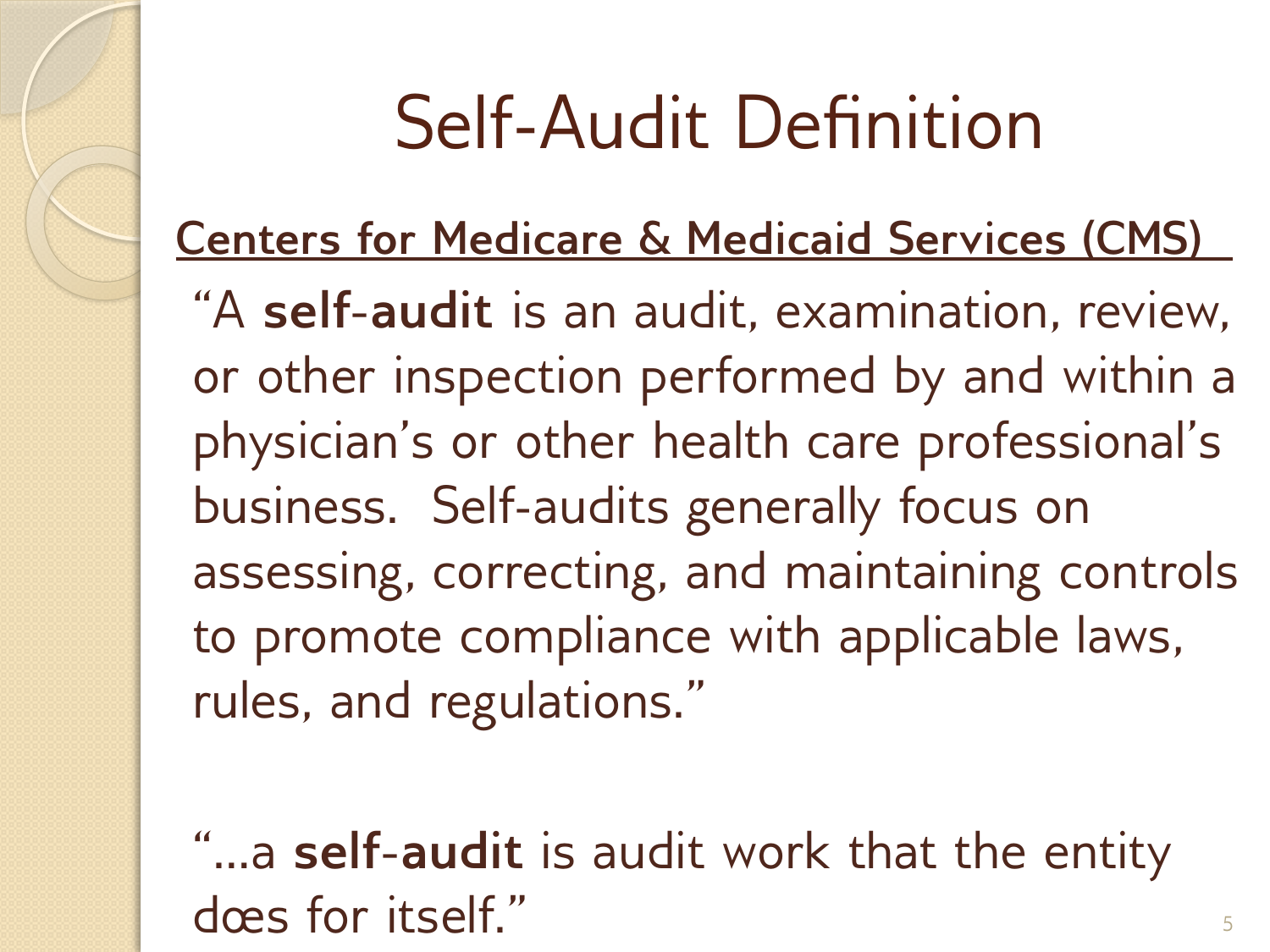

# Self-Audit Definition
Centers for Medicare & Medicaid Services (CMS)
	“A self-audit is an audit, examination, review,  or other inspection performed by and within a physician’s or other health care professional’s business.  Self-audits generally focus on assessing, correcting, and maintaining controls to promote compliance with applicable laws, rules, and regulations.”

	“…a self-audit is audit work that the entity does for itself.”

5